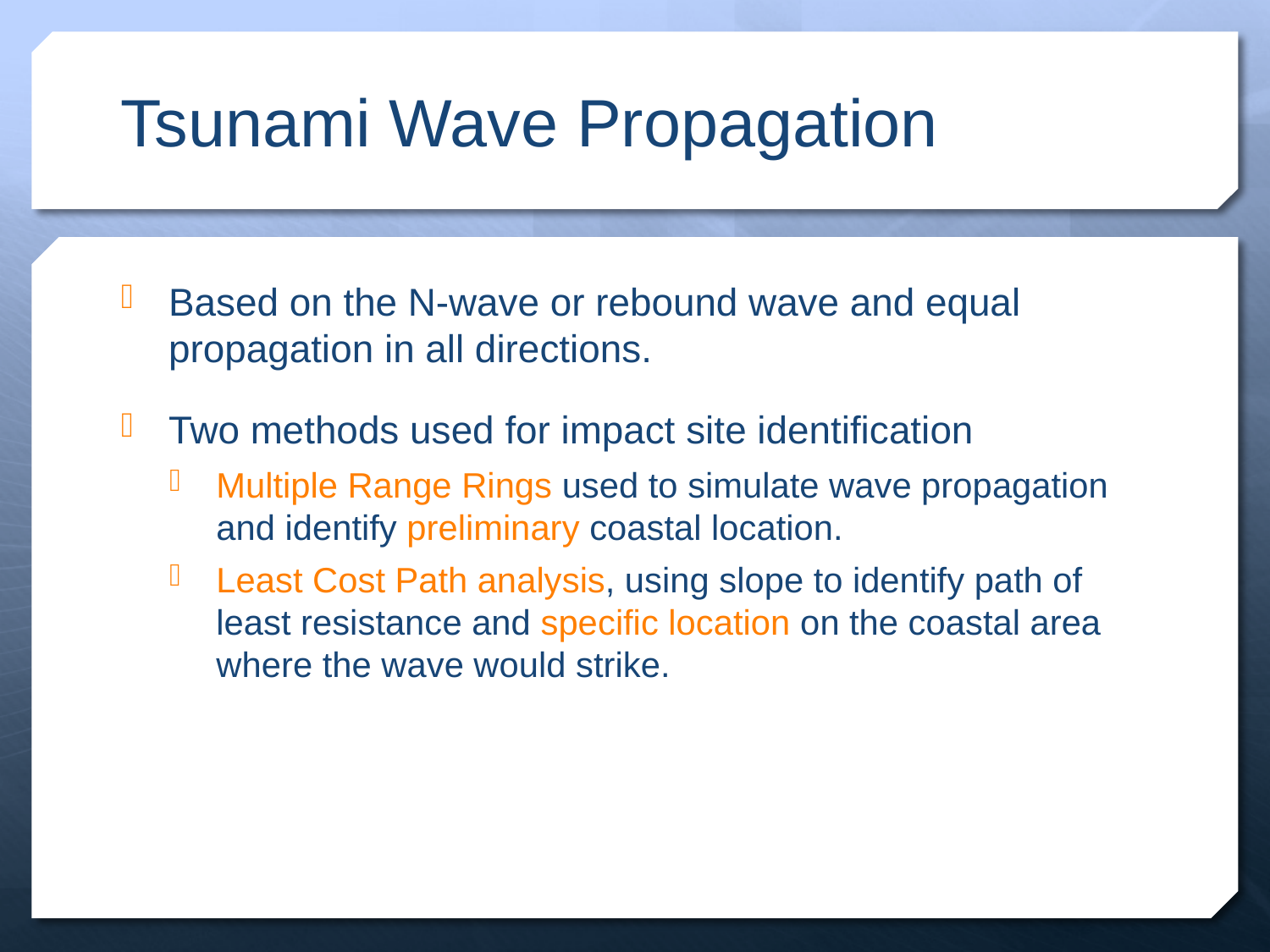

# Tsunami Wave Propagation
Based on the N-wave or rebound wave and equal propagation in all directions.
Two methods used for impact site identification
Multiple Range Rings used to simulate wave propagation and identify preliminary coastal location.
Least Cost Path analysis, using slope to identify path of least resistance and specific location on the coastal area where the wave would strike.